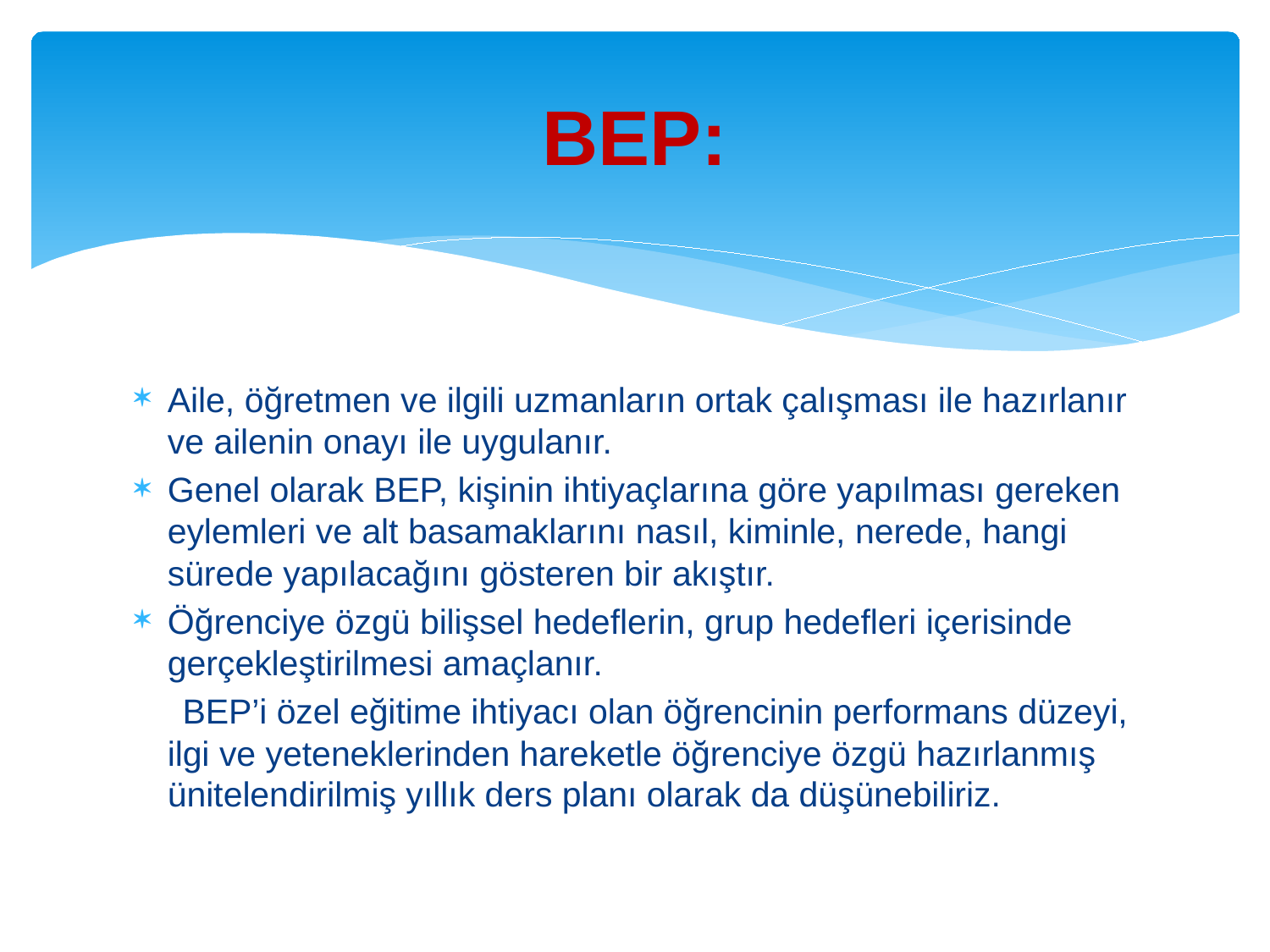

# BEP:
Aile, öğretmen ve ilgili uzmanların ortak çalışması ile hazırlanır ve ailenin onayı ile uygulanır.
Genel olarak BEP, kişinin ihtiyaçlarına göre yapılması gereken eylemleri ve alt basamaklarını nasıl, kiminle, nerede, hangi sürede yapılacağını gösteren bir akıştır.
Öğrenciye özgü bilişsel hedeflerin, grup hedefleri içerisinde gerçekleştirilmesi amaçlanır.
     BEP’i özel eğitime ihtiyacı olan öğrencinin performans düzeyi, ilgi ve yeteneklerinden hareketle öğrenciye özgü hazırlanmış ünitelendirilmiş yıllık ders planı olarak da düşünebiliriz.